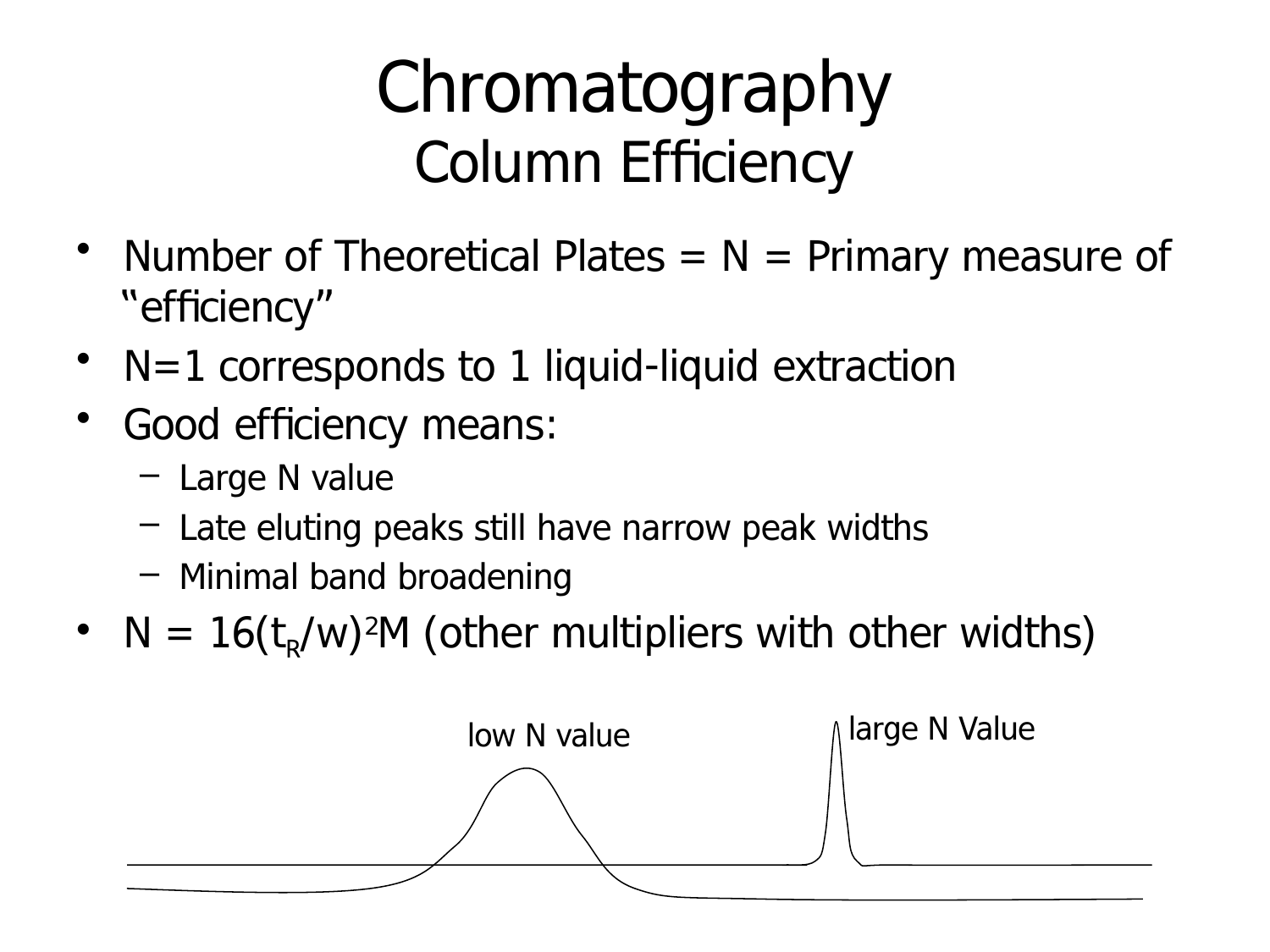

Chromatography
Column Efficiency
Number of Theoretical Plates = N = Primary measure of “efficiency”
N=1 corresponds to 1 liquid-liquid extraction
Good efficiency means:
Large N value
Late eluting peaks still have narrow peak widths
Minimal band broadening
N = 16(tR/w)2M (other multipliers with other widths)
large N Value
low N value